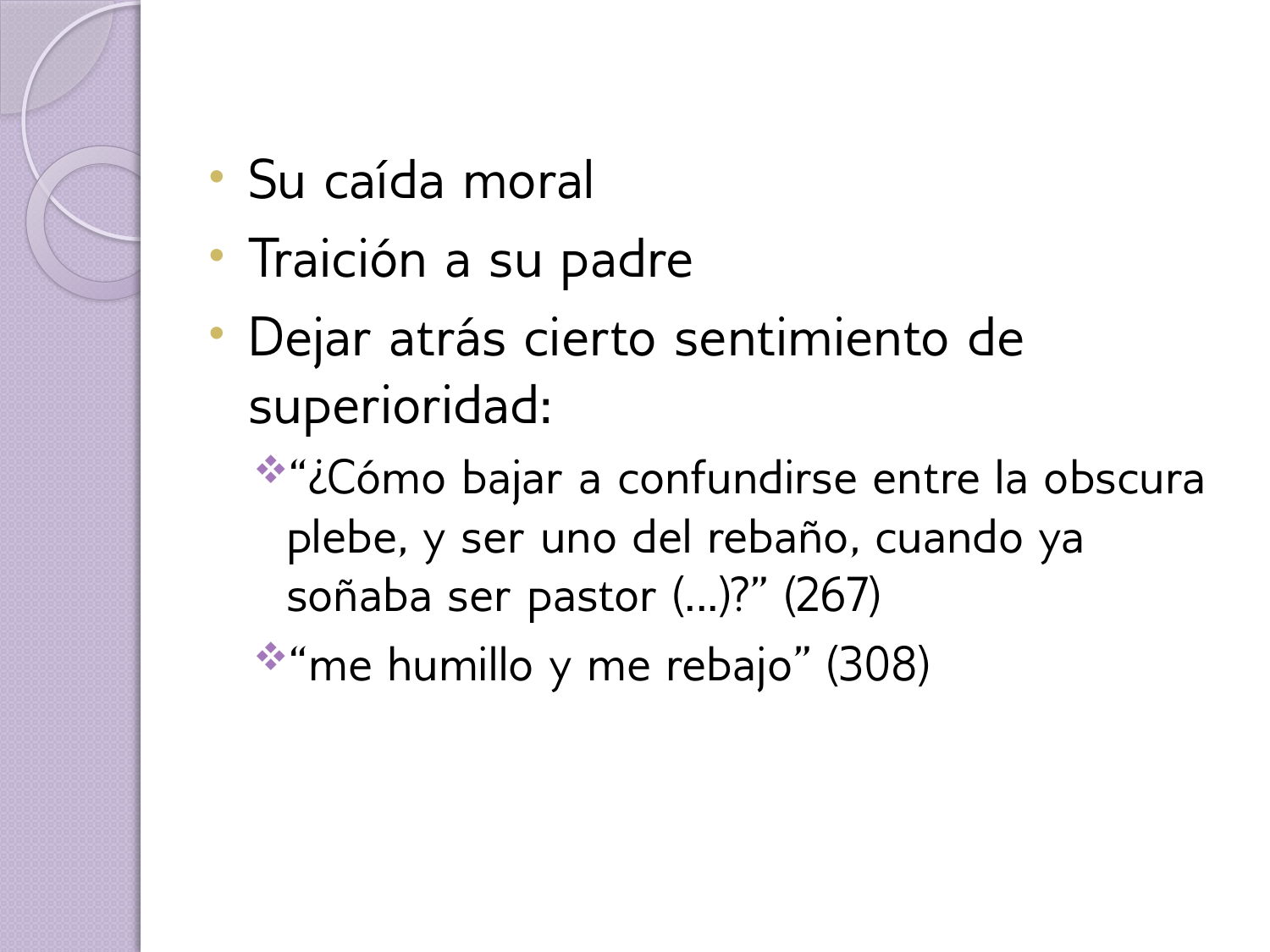

Su caída moral
Traición a su padre
Dejar atrás cierto sentimiento de superioridad:
“¿Cómo bajar a confundirse entre la obscura plebe, y ser uno del rebaño, cuando ya soñaba ser pastor (...)?” (267)
“me humillo y me rebajo” (308)